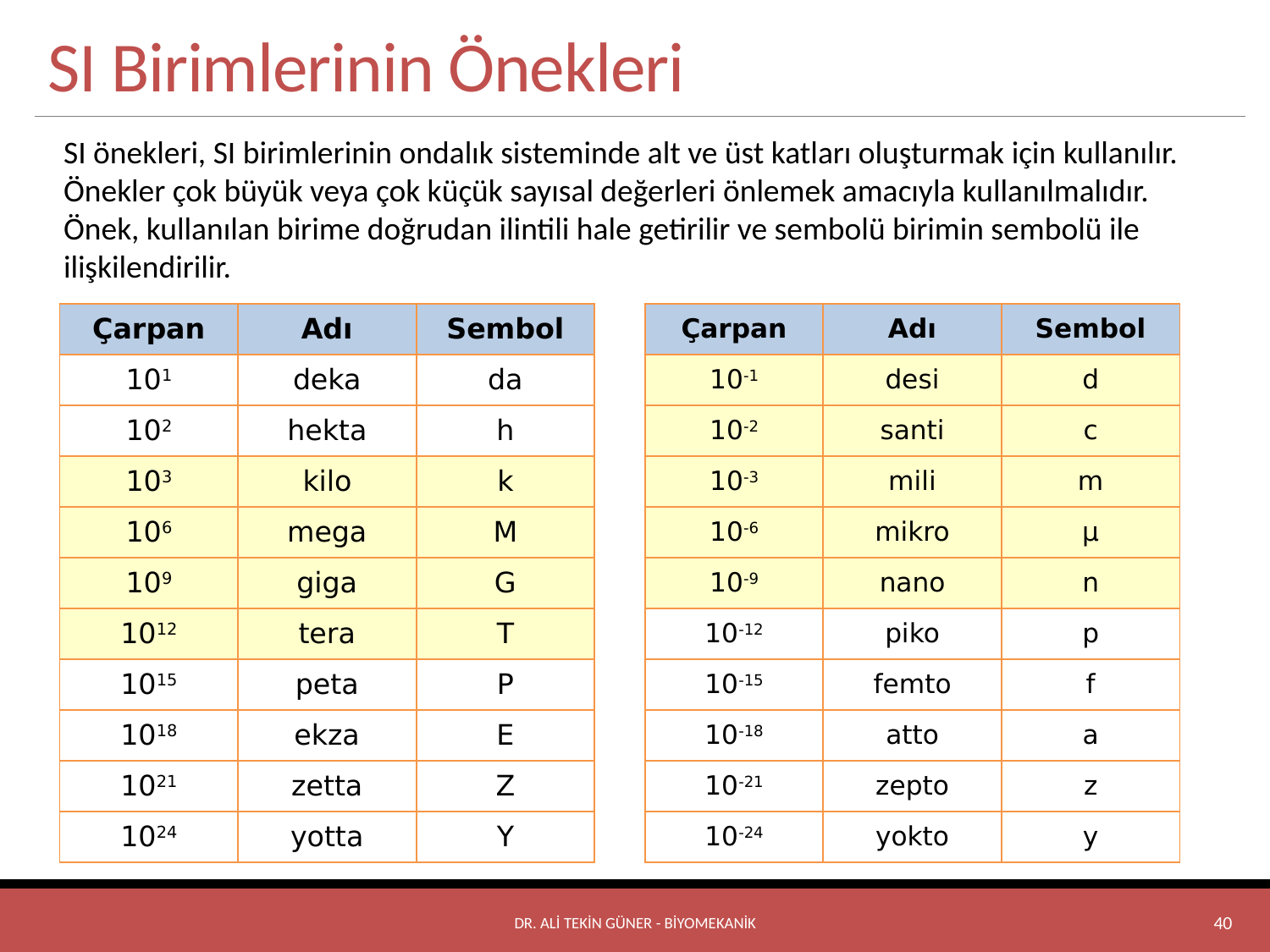

# SI Birimlerinin Önekleri
SI önekleri, SI birimlerinin ondalık sisteminde alt ve üst katları oluşturmak için kullanılır. Önekler çok büyük veya çok küçük sayısal değerleri önlemek amacıyla kullanılmalıdır. Önek, kullanılan birime doğrudan ilintili hale getirilir ve sembolü birimin sembolü ile ilişkilendirilir.
| Çarpan | Adı | Sembol |
| --- | --- | --- |
| 101 | deka | da |
| 102 | hekta | h |
| 103 | kilo | k |
| 106 | mega | M |
| 109 | giga | G |
| 1012 | tera | T |
| 1015 | peta | P |
| 1018 | ekza | E |
| 1021 | zetta | Z |
| 1024 | yotta | Y |
| Çarpan | Adı | Sembol |
| --- | --- | --- |
| 10-1 | desi | d |
| 10-2 | santi | c |
| 10-3 | mili | m |
| 10-6 | mikro | µ |
| 10-9 | nano | n |
| 10-12 | piko | p |
| 10-15 | femto | f |
| 10-18 | atto | a |
| 10-21 | zepto | z |
| 10-24 | yokto | y |
Dr. Ali Tekin GÜNER - BİYOMEKANİK
40